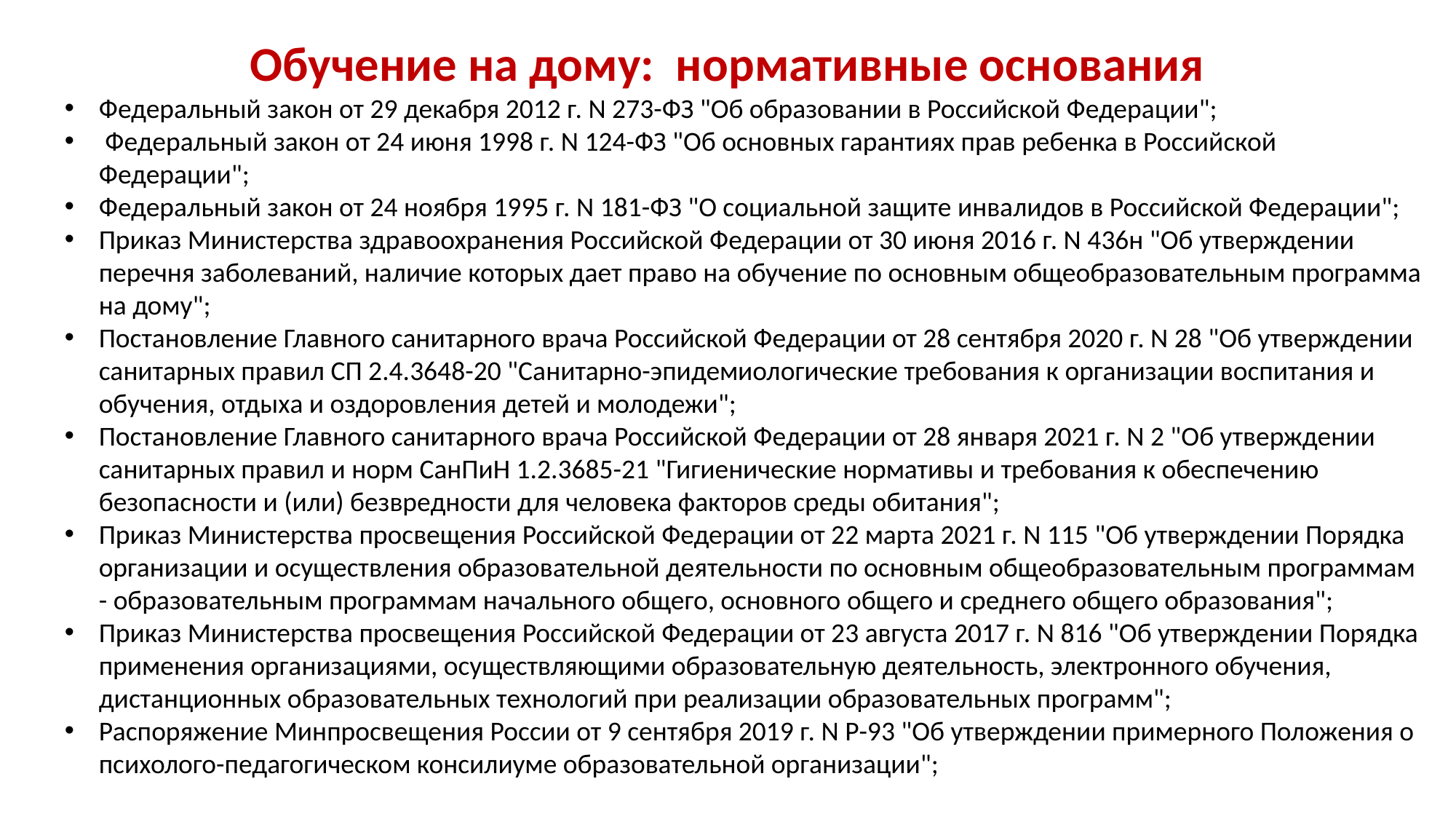

Обучение на дому:  нормативные основания
Федеральный закон от 29 декабря 2012 г. N 273-ФЗ "Об образовании в Российской Федерации";
 Федеральный закон от 24 июня 1998 г. N 124-ФЗ "Об основных гарантиях прав ребенка в Российской Федерации";
Федеральный закон от 24 ноября 1995 г. N 181-ФЗ "О социальной защите инвалидов в Российской Федерации";
Приказ Министерства здравоохранения Российской Федерации от 30 июня 2016 г. N 436н "Об утверждении перечня заболеваний, наличие которых дает право на обучение по основным общеобразовательным программа на дому";
Постановление Главного санитарного врача Российской Федерации от 28 сентября 2020 г. N 28 "Об утверждении санитарных правил СП 2.4.3648-20 "Санитарно-эпидемиологические требования к организации воспитания и обучения, отдыха и оздоровления детей и молодежи";
Постановление Главного санитарного врача Российской Федерации от 28 января 2021 г. N 2 "Об утверждении санитарных правил и норм СанПиН 1.2.3685-21 "Гигиенические нормативы и требования к обеспечению безопасности и (или) безвредности для человека факторов среды обитания";
Приказ Министерства просвещения Российской Федерации от 22 марта 2021 г. N 115 "Об утверждении Порядка организации и осуществления образовательной деятельности по основным общеобразовательным программам - образовательным программам начального общего, основного общего и среднего общего образования";
Приказ Министерства просвещения Российской Федерации от 23 августа 2017 г. N 816 "Об утверждении Порядка применения организациями, осуществляющими образовательную деятельность, электронного обучения, дистанционных образовательных технологий при реализации образовательных программ";
Распоряжение Минпросвещения России от 9 сентября 2019 г. N Р-93 "Об утверждении примерного Положения о психолого-педагогическом консилиуме образовательной организации";